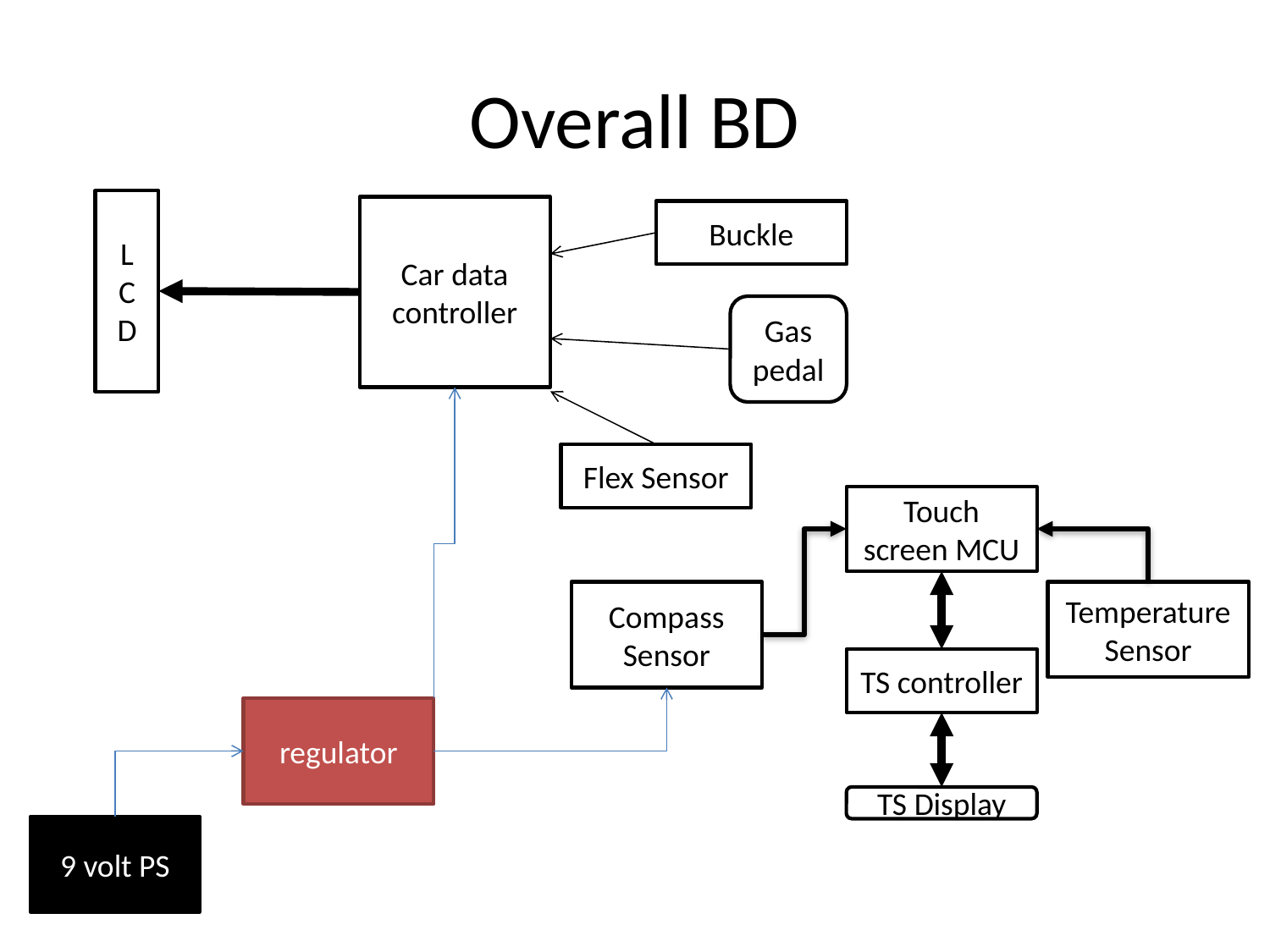

# Overall BD
L
C
D
Car data controller
Buckle
Gas pedal
Flex Sensor
Touch screen MCU
Compass Sensor
Temperature Sensor
TS controller
regulator
TS Display
9 volt PS